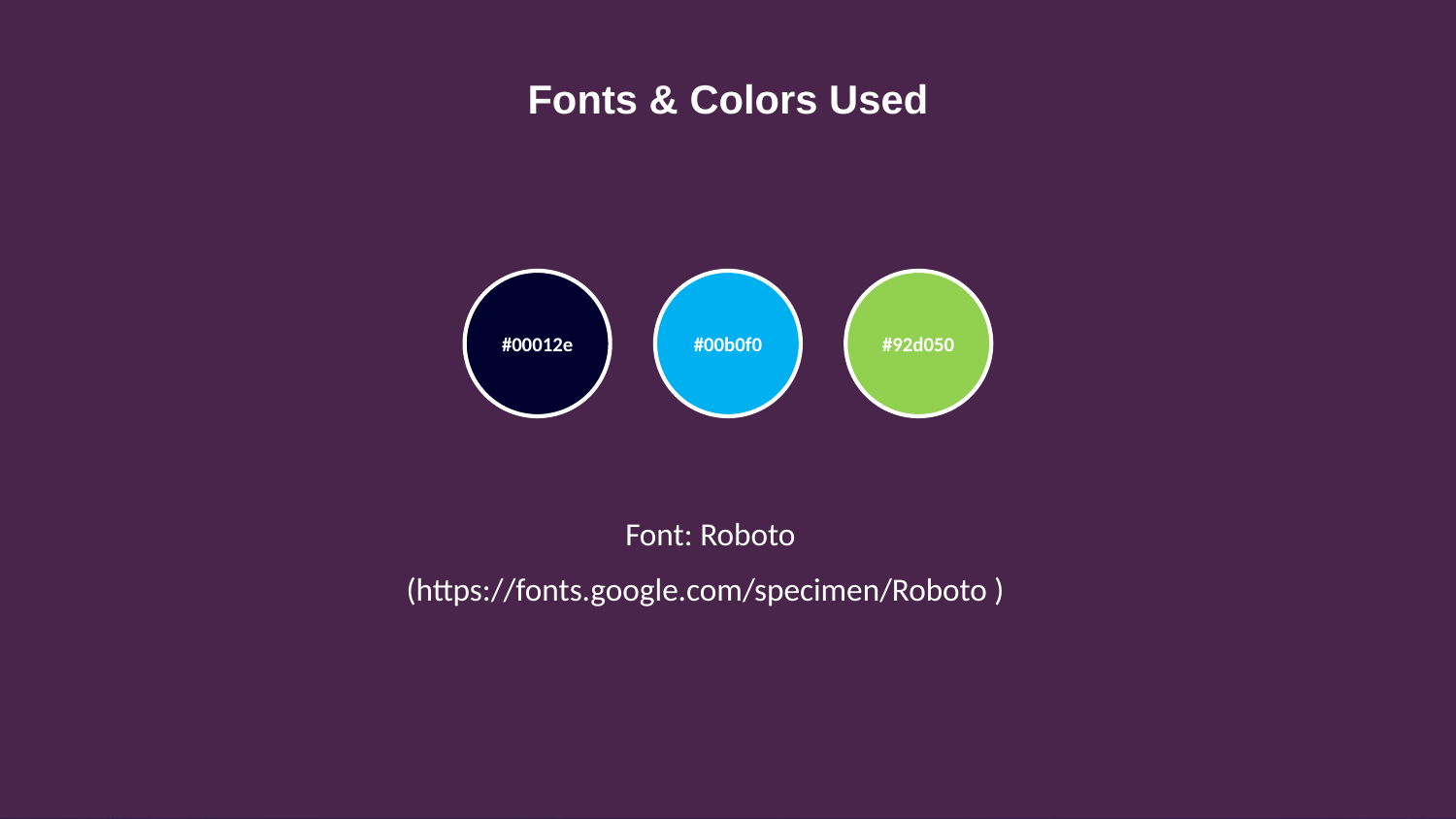

Fonts & Colors Used
#00012e
#00b0f0
#92d050
Font: Roboto
(https://fonts.google.com/specimen/Roboto )